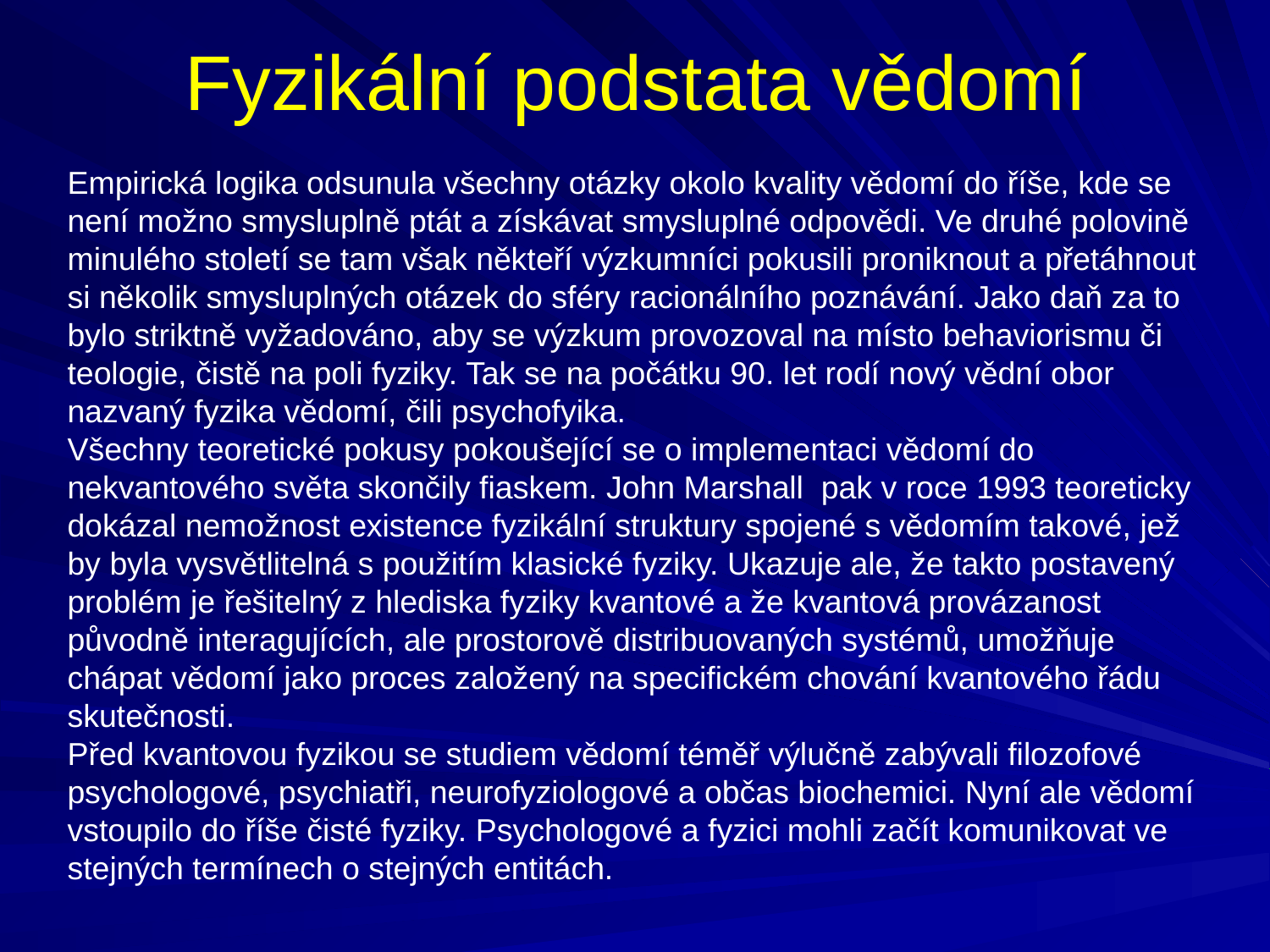

# Fyzikální podstata vědomí
Empirická logika odsunula všechny otázky okolo kvality vědomí do říše, kde se není možno smysluplně ptát a získávat smysluplné odpovědi. Ve druhé polovině minulého století se tam však někteří výzkumníci pokusili proniknout a přetáhnout si několik smysluplných otázek do sféry racionálního poznávání. Jako daň za to bylo striktně vyžadováno, aby se výzkum provozoval na místo behaviorismu či teologie, čistě na poli fyziky. Tak se na počátku 90. let rodí nový vědní obor nazvaný fyzika vědomí, čili psychofyika.
Všechny teoretické pokusy pokoušející se o implementaci vědomí do nekvantového světa skončily fiaskem. John Marshall  pak v roce 1993 teoreticky dokázal nemožnost existence fyzikální struktury spojené s vědomím takové, jež by byla vysvětlitelná s použitím klasické fyziky. Ukazuje ale, že takto postavený problém je řešitelný z hlediska fyziky kvantové a že kvantová provázanost původně interagujících, ale prostorově distribuovaných systémů, umožňuje chápat vědomí jako proces založený na specifickém chování kvantového řádu skutečnosti.
Před kvantovou fyzikou se studiem vědomí téměř výlučně zabývali filozofové psychologové, psychiatři, neurofyziologové a občas biochemici. Nyní ale vědomí vstoupilo do říše čisté fyziky. Psychologové a fyzici mohli začít komunikovat ve stejných termínech o stejných entitách.